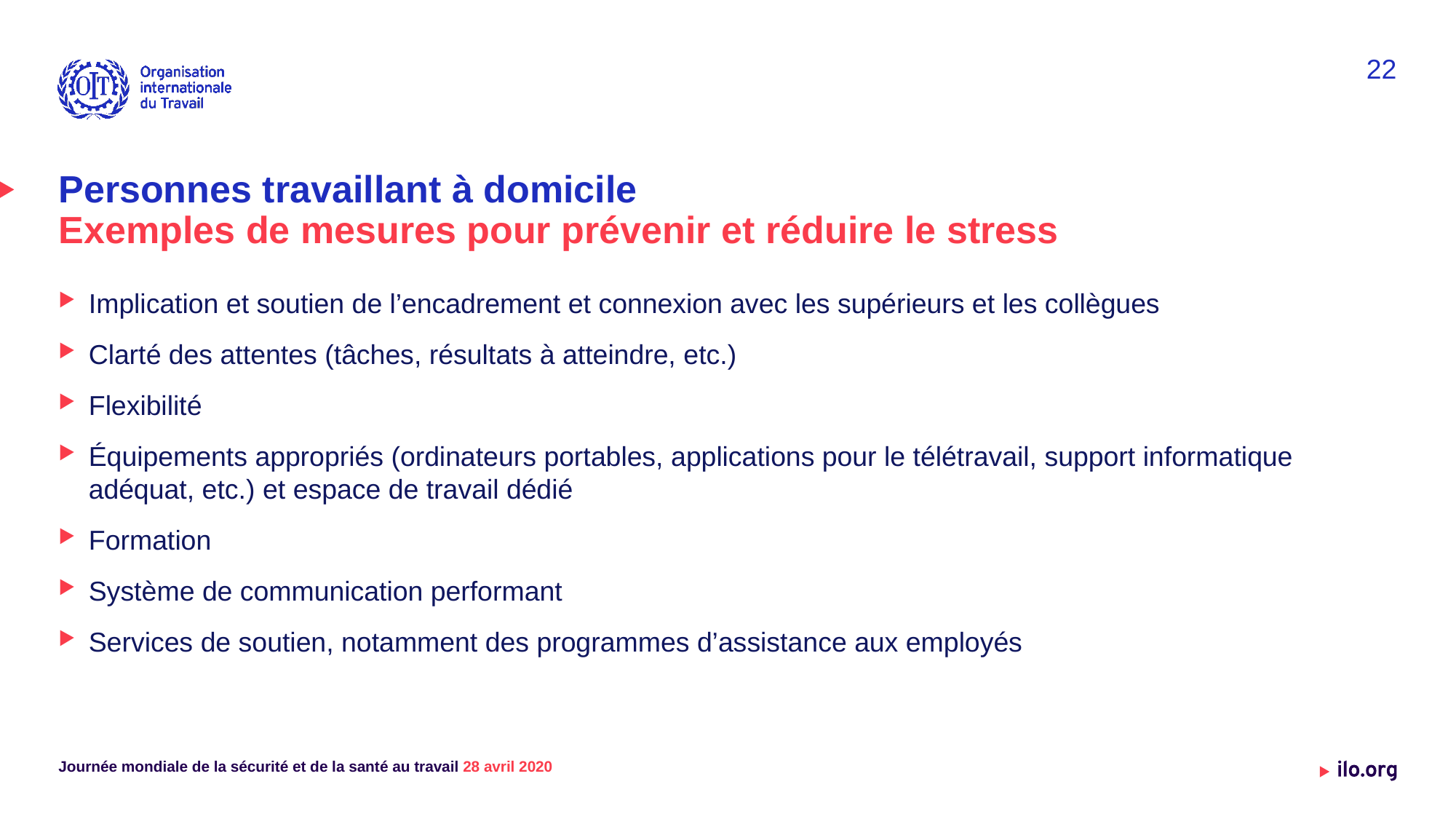

22
# Personnes travaillant à domicile Exemples de mesures pour prévenir et réduire le stress
Implication et soutien de l’encadrement et connexion avec les supérieurs et les collègues
Clarté des attentes (tâches, résultats à atteindre, etc.)
Flexibilité
Équipements appropriés (ordinateurs portables, applications pour le télétravail, support informatique adéquat, etc.) et espace de travail dédié
Formation
Système de communication performant
Services de soutien, notamment des programmes d’assistance aux employés

Journée mondiale de la sécurité et de la santé au travail 28 avril 2020